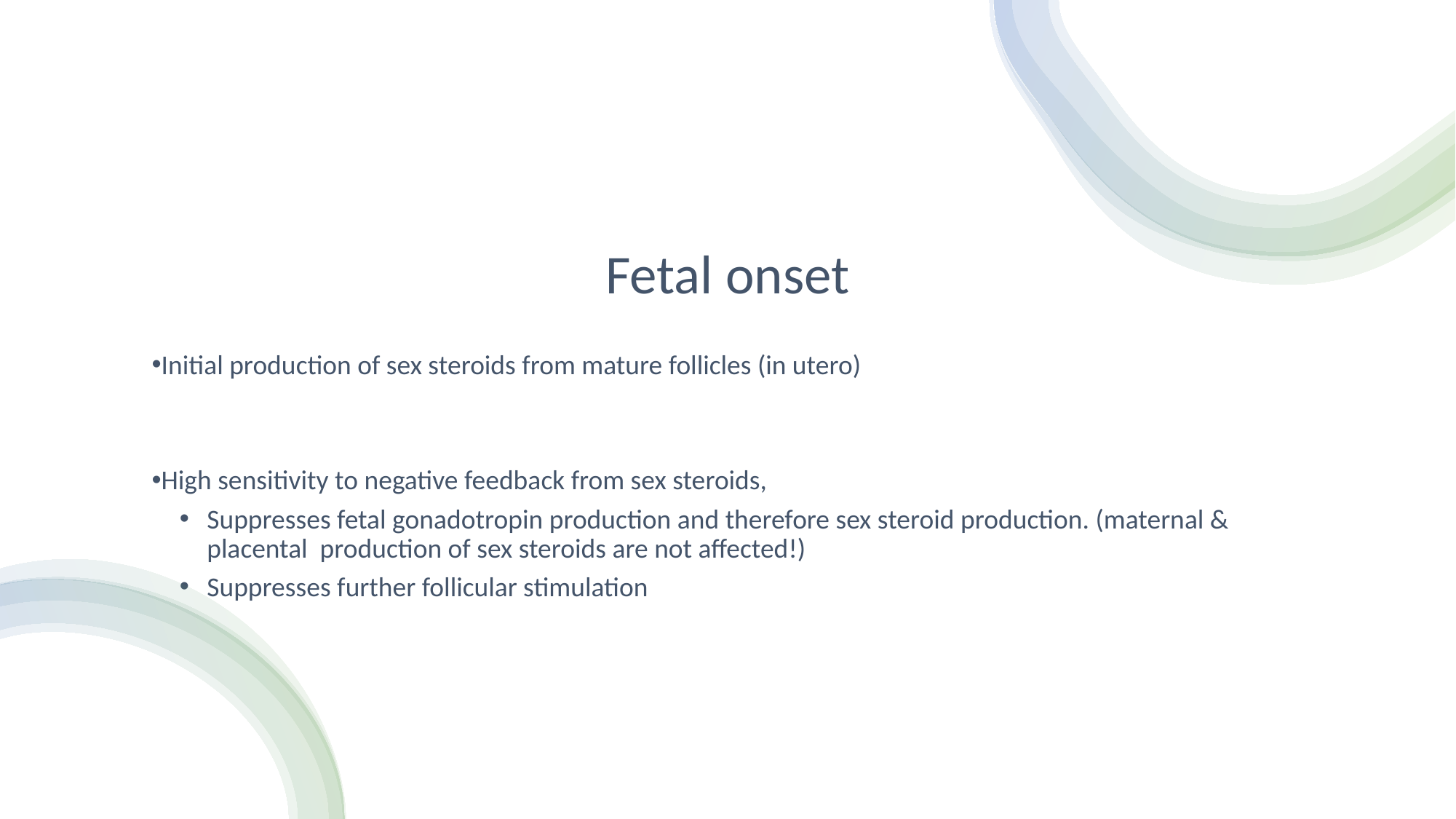

# Fetal onset
Initial production of sex steroids from mature follicles (in utero)

High sensitivity to negative feedback from sex steroids,
Suppresses fetal gonadotropin production and therefore sex steroid production. (maternal & placental  production of sex steroids are not affected!)
Suppresses further follicular stimulation